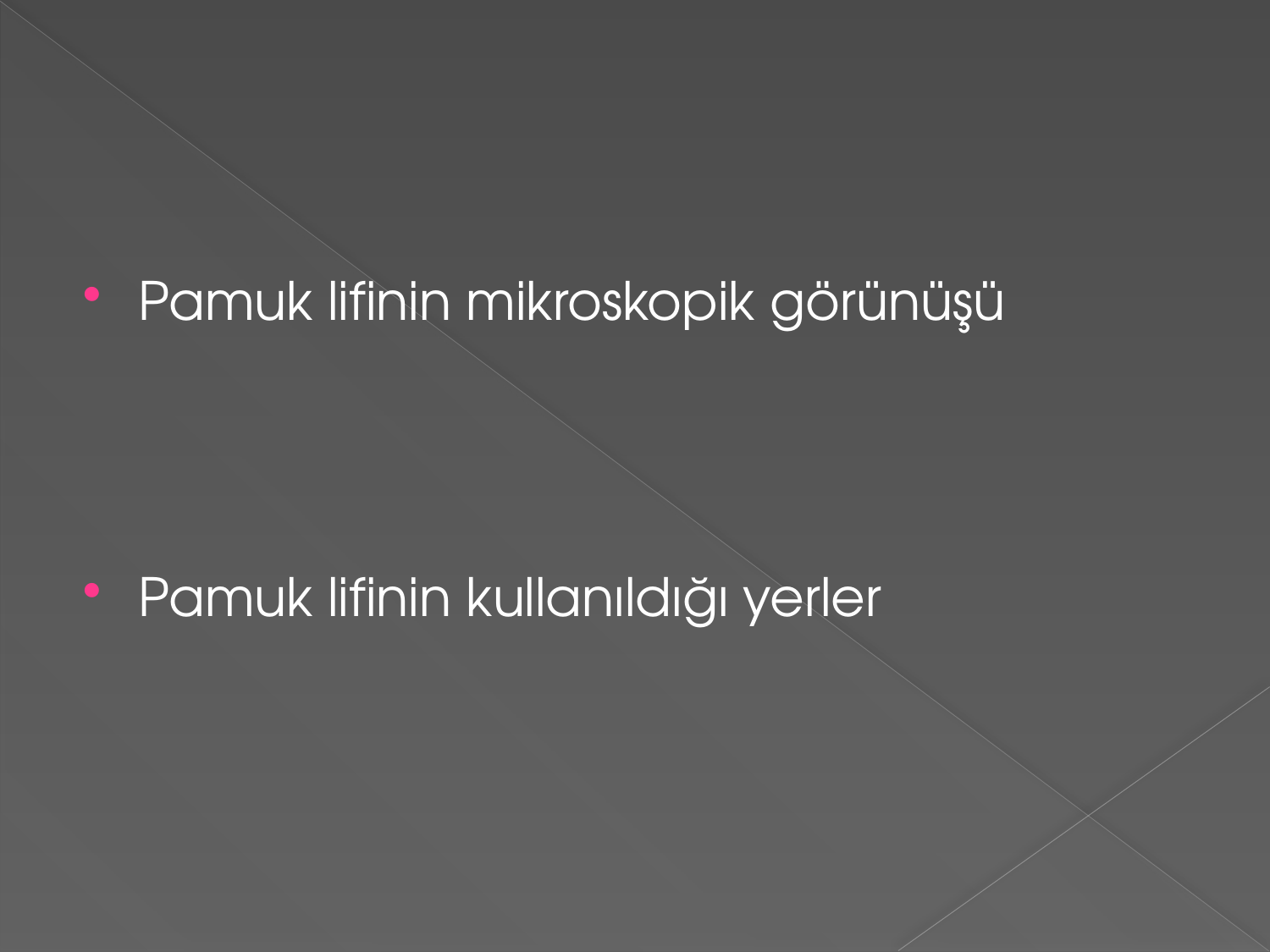

#
Pamuk lifinin mikroskopik görünüşü

Pamuk lifinin kullanıldığı yerler